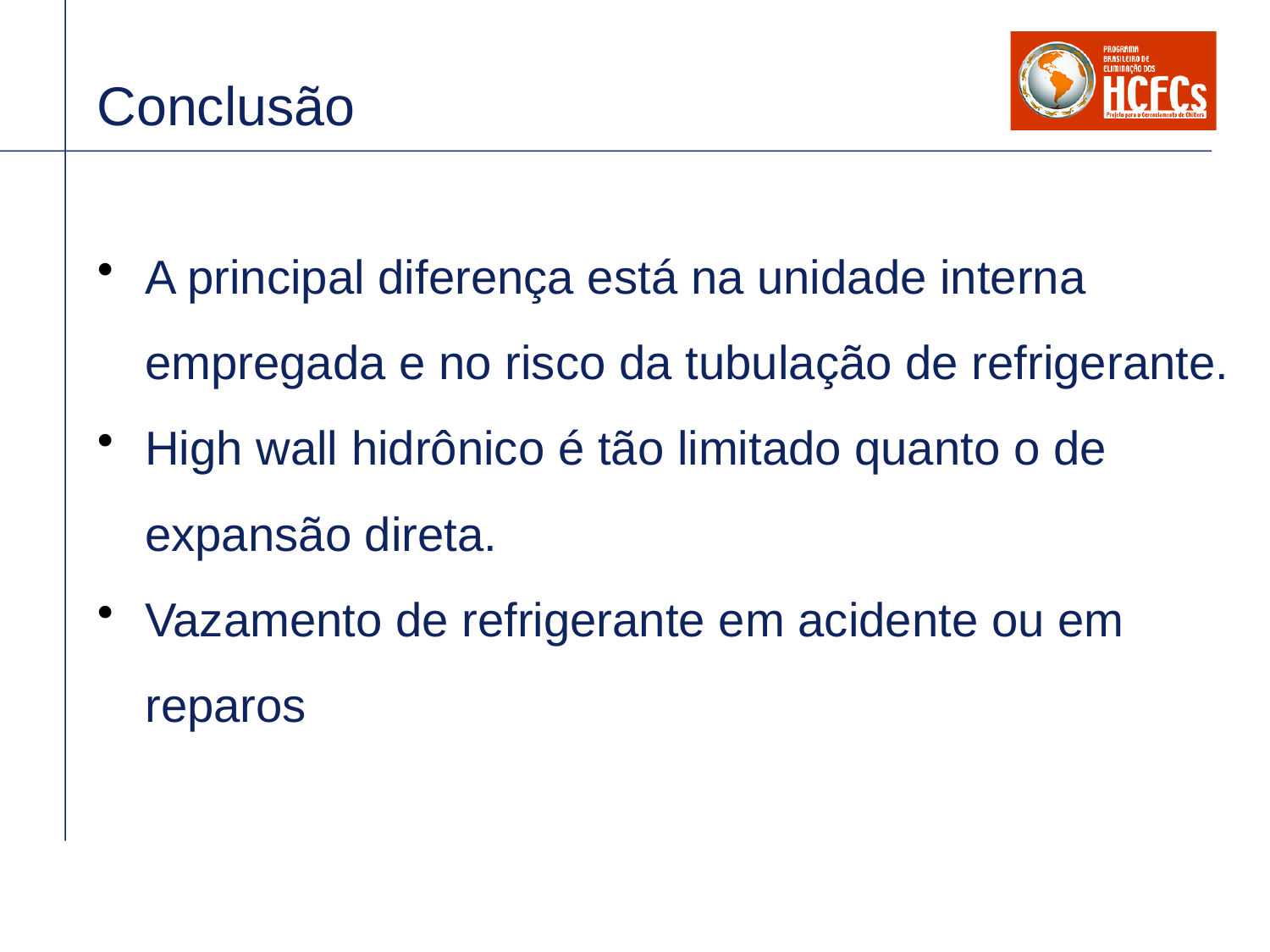

# Conclusão
A principal diferença está na unidade interna empregada e no risco da tubulação de refrigerante.
High wall hidrônico é tão limitado quanto o de expansão direta.
Vazamento de refrigerante em acidente ou em reparos